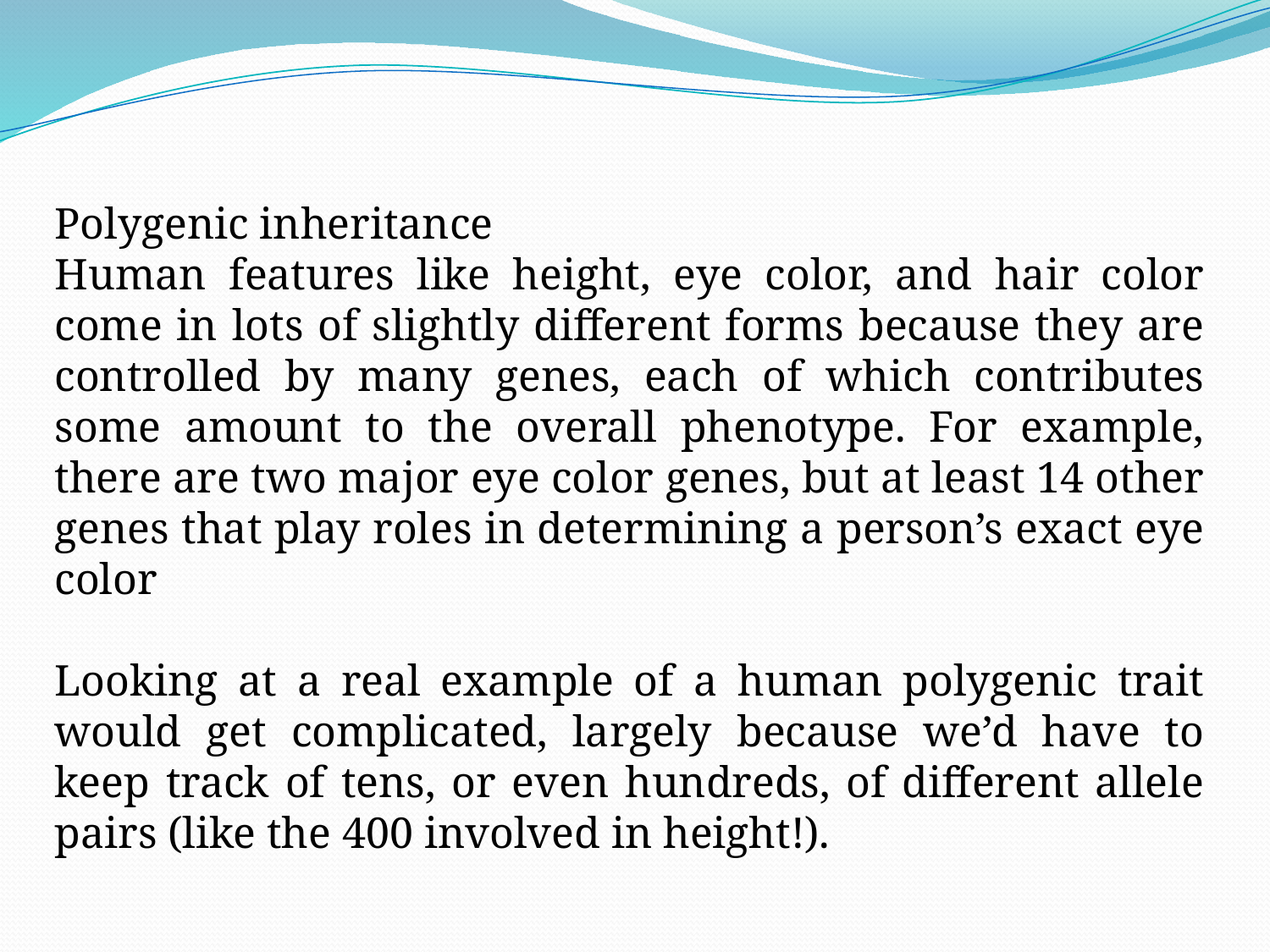

Polygenic inheritance
Human features like height, eye color, and hair color come in lots of slightly different forms because they are controlled by many genes, each of which contributes some amount to the overall phenotype. For example, there are two major eye color genes, but at least 14 other genes that play roles in determining a person’s exact eye color

Looking at a real example of a human polygenic trait would get complicated, largely because we’d have to keep track of tens, or even hundreds, of different allele pairs (like the 400 involved in height!).